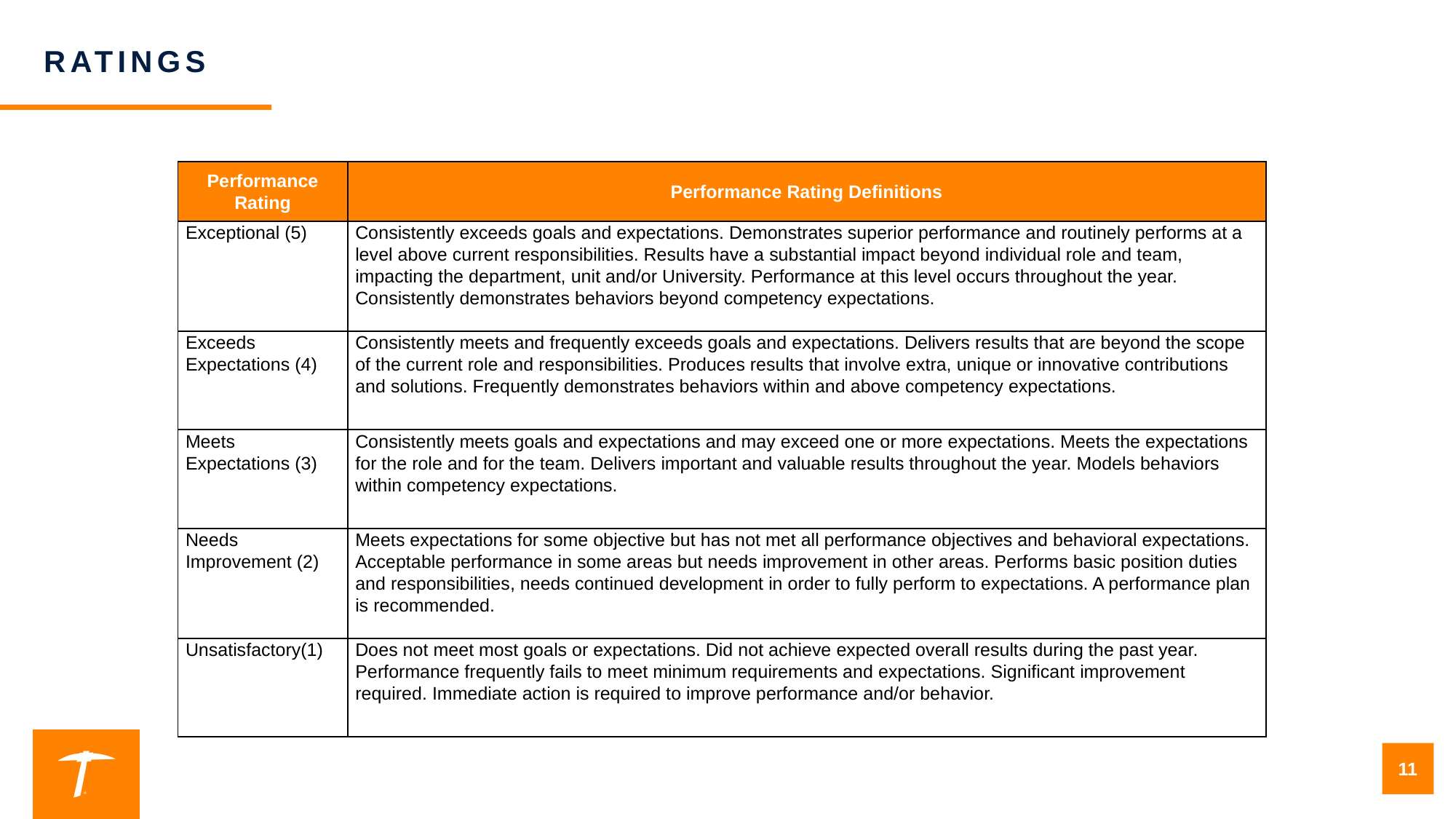

# RATINGS
| Performance Rating | Performance Rating Definitions |
| --- | --- |
| Exceptional (5) | Consistently exceeds goals and expectations. Demonstrates superior performance and routinely performs at a level above current responsibilities. Results have a substantial impact beyond individual role and team, impacting the department, unit and/or University. Performance at this level occurs throughout the year. Consistently demonstrates behaviors beyond competency expectations. |
| Exceeds Expectations (4) | Consistently meets and frequently exceeds goals and expectations. Delivers results that are beyond the scope of the current role and responsibilities. Produces results that involve extra, unique or innovative contributions and solutions. Frequently demonstrates behaviors within and above competency expectations. |
| Meets Expectations (3) | Consistently meets goals and expectations and may exceed one or more expectations. Meets the expectations for the role and for the team. Delivers important and valuable results throughout the year. Models behaviors within competency expectations. |
| Needs Improvement (2) | Meets expectations for some objective but has not met all performance objectives and behavioral expectations. Acceptable performance in some areas but needs improvement in other areas. Performs basic position duties and responsibilities, needs continued development in order to fully perform to expectations. A performance plan is recommended. |
| Unsatisfactory(1) | Does not meet most goals or expectations. Did not achieve expected overall results during the past year. Performance frequently fails to meet minimum requirements and expectations. Significant improvement required. Immediate action is required to improve performance and/or behavior. |
11